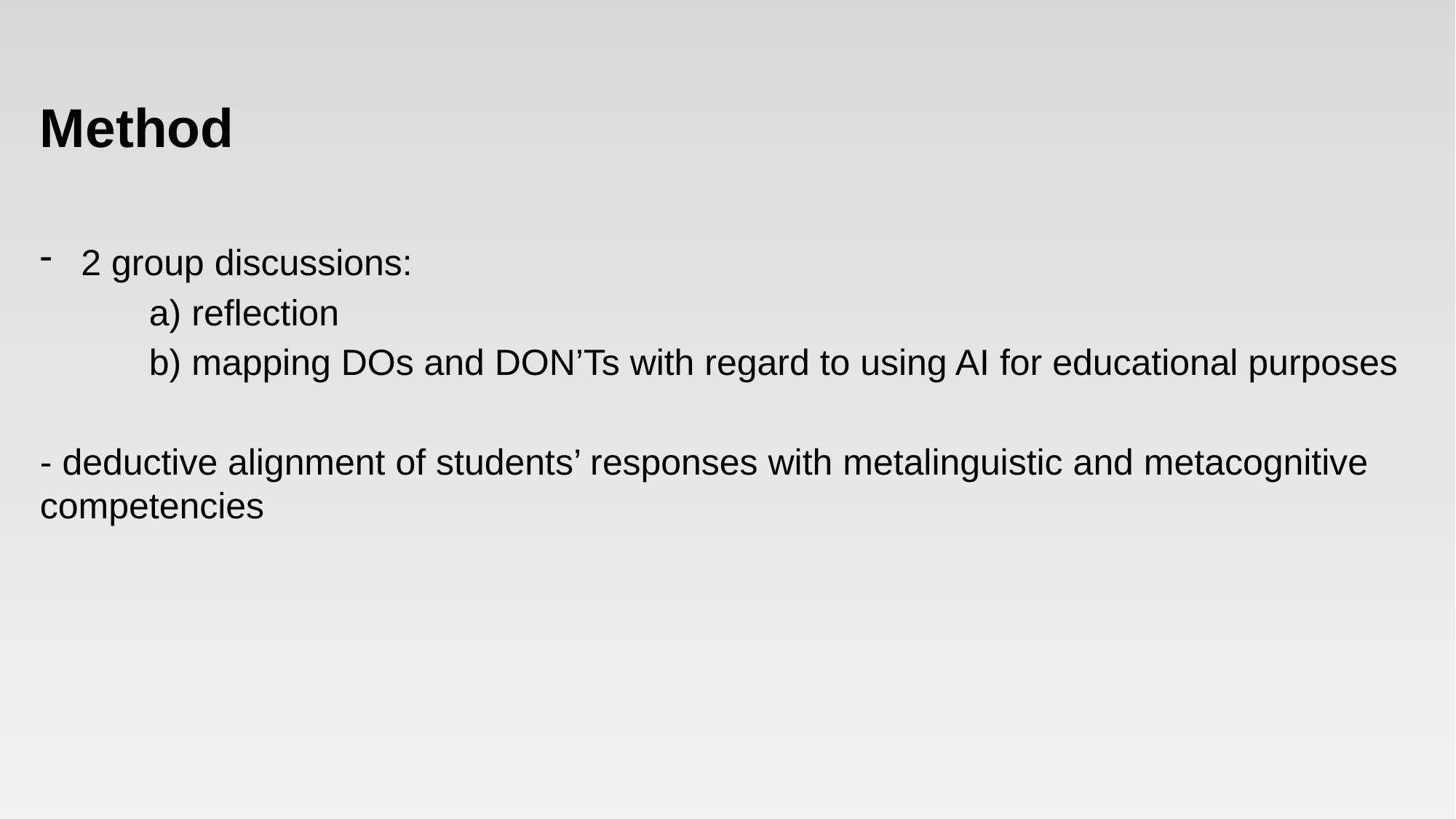

# Method
2 group discussions:
	a) reflection
	b) mapping DOs and DON’Ts with regard to using AI for educational purposes

- deductive alignment of students’ responses with metalinguistic and metacognitive competencies